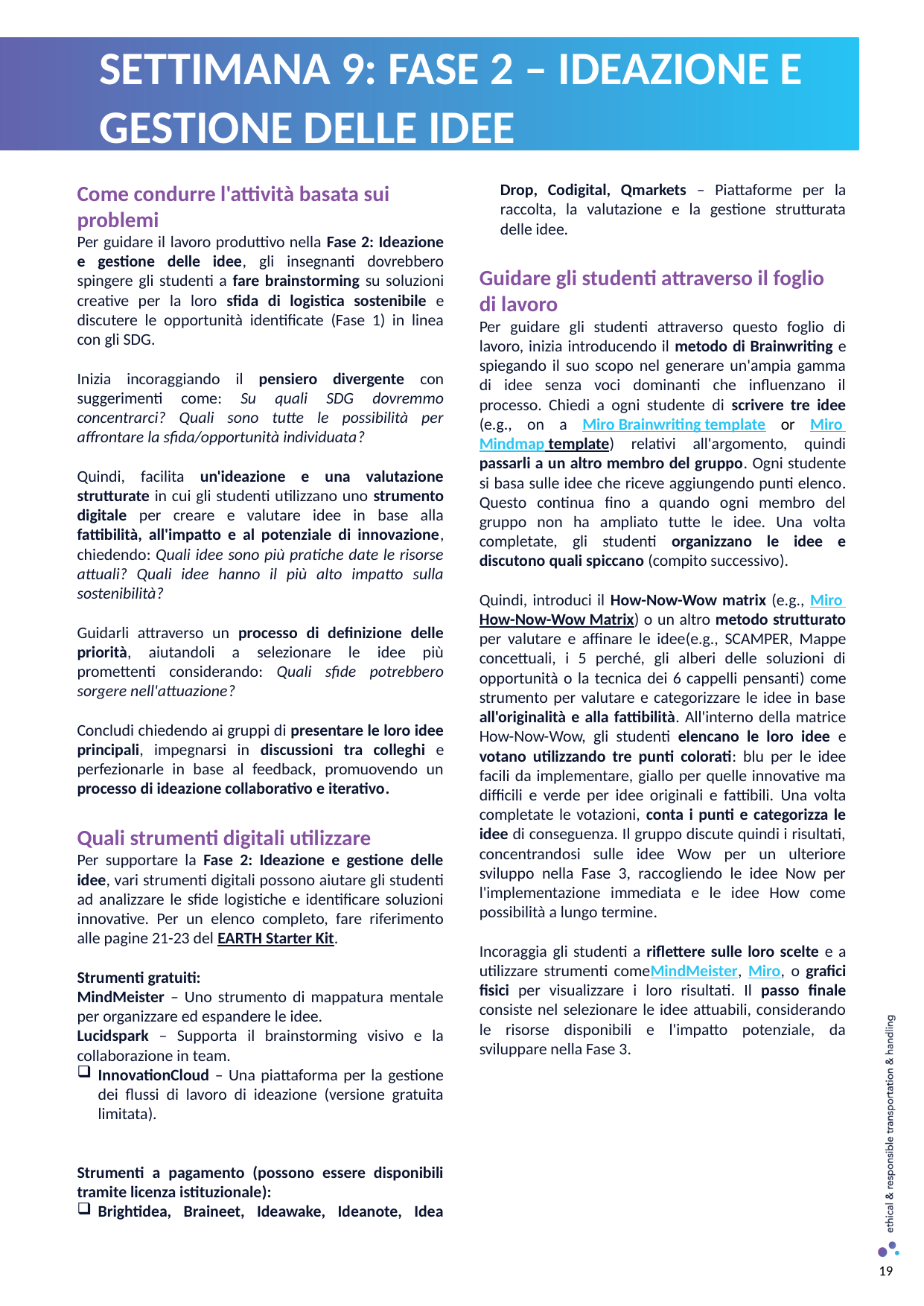

SETTIMANA 9: FASE 2 – IDEAZIONE E GESTIONE DELLE IDEE
Come condurre l'attività basata sui problemi
Per guidare il lavoro produttivo nella Fase 2: Ideazione e gestione delle idee, gli insegnanti dovrebbero spingere gli studenti a fare brainstorming su soluzioni creative per la loro sfida di logistica sostenibile e discutere le opportunità identificate (Fase 1) in linea con gli SDG.

Inizia incoraggiando il pensiero divergente con suggerimenti come: Su quali SDG dovremmo concentrarci? Quali sono tutte le possibilità per affrontare la sfida/opportunità individuata?

Quindi, facilita un'ideazione e una valutazione strutturate in cui gli studenti utilizzano uno strumento digitale per creare e valutare idee in base alla fattibilità, all'impatto e al potenziale di innovazione, chiedendo: Quali idee sono più pratiche date le risorse attuali? Quali idee hanno il più alto impatto sulla sostenibilità?

Guidarli attraverso un processo di definizione delle priorità, aiutandoli a selezionare le idee più promettenti considerando: Quali sfide potrebbero sorgere nell'attuazione?

Concludi chiedendo ai gruppi di presentare le loro idee principali, impegnarsi in discussioni tra colleghi e perfezionarle in base al feedback, promuovendo un processo di ideazione collaborativo e iterativo.

Quali strumenti digitali utilizzare
Per supportare la Fase 2: Ideazione e gestione delle idee, vari strumenti digitali possono aiutare gli studenti ad analizzare le sfide logistiche e identificare soluzioni innovative. Per un elenco completo, fare riferimento alle pagine 21-23 del EARTH Starter Kit.

Strumenti gratuiti:
MindMeister – Uno strumento di mappatura mentale per organizzare ed espandere le idee.
Lucidspark – Supporta il brainstorming visivo e la collaborazione in team.
InnovationCloud – Una piattaforma per la gestione dei flussi di lavoro di ideazione (versione gratuita limitata).

Strumenti a pagamento (possono essere disponibili tramite licenza istituzionale):
Brightidea, Braineet, Ideawake, Ideanote, Idea Drop, Codigital, Qmarkets – Piattaforme per la raccolta, la valutazione e la gestione strutturata delle idee.

Guidare gli studenti attraverso il foglio di lavoro
Per guidare gli studenti attraverso questo foglio di lavoro, inizia introducendo il metodo di Brainwriting e spiegando il suo scopo nel generare un'ampia gamma di idee senza voci dominanti che influenzano il processo. Chiedi a ogni studente di scrivere tre idee (e.g., on a Miro Brainwriting template or Miro Mindmap template) relativi all'argomento, quindi passarli a un altro membro del gruppo. Ogni studente si basa sulle idee che riceve aggiungendo punti elenco. Questo continua fino a quando ogni membro del gruppo non ha ampliato tutte le idee. Una volta completate, gli studenti organizzano le idee e discutono quali spiccano (compito successivo).

Quindi, introduci il How-Now-Wow matrix (e.g., Miro How-Now-Wow Matrix) o un altro metodo strutturato per valutare e affinare le idee(e.g., SCAMPER, Mappe concettuali, i 5 perché, gli alberi delle soluzioni di opportunità o la tecnica dei 6 cappelli pensanti) come strumento per valutare e categorizzare le idee in base all'originalità e alla fattibilità. All'interno della matrice How-Now-Wow, gli studenti elencano le loro idee e votano utilizzando tre punti colorati: blu per le idee facili da implementare, giallo per quelle innovative ma difficili e verde per idee originali e fattibili. Una volta completate le votazioni, conta i punti e categorizza le idee di conseguenza. Il gruppo discute quindi i risultati, concentrandosi sulle idee Wow per un ulteriore sviluppo nella Fase 3, raccogliendo le idee Now per l'implementazione immediata e le idee How come possibilità a lungo termine.

Incoraggia gli studenti a riflettere sulle loro scelte e a utilizzare strumenti comeMindMeister, Miro, o grafici fisici per visualizzare i loro risultati. Il passo finale consiste nel selezionare le idee attuabili, considerando le risorse disponibili e l'impatto potenziale, da sviluppare nella Fase 3.

19